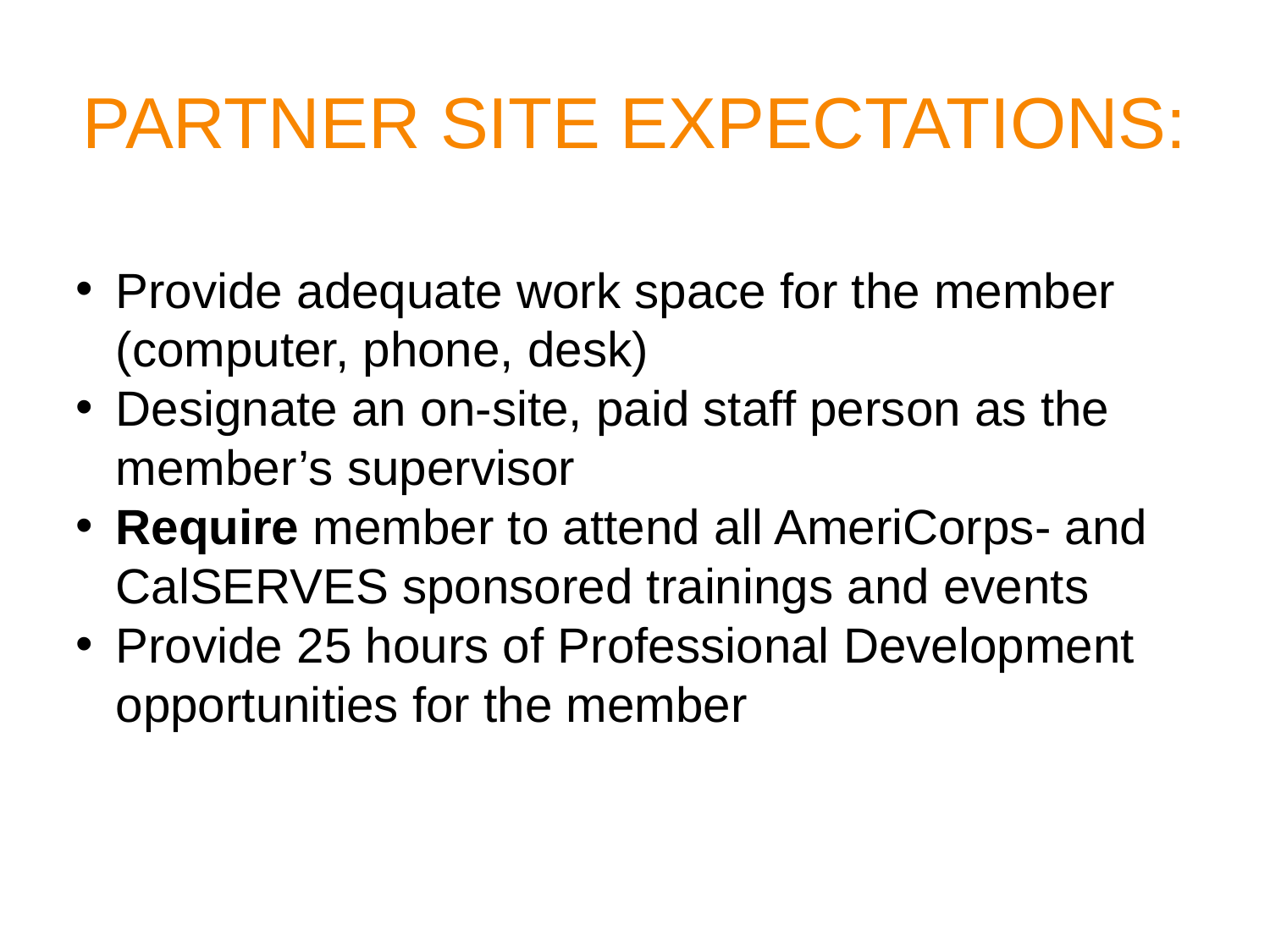

# Partner site expectations:
Provide adequate work space for the member (computer, phone, desk)
Designate an on-site, paid staff person as the member’s supervisor
Require member to attend all AmeriCorps- and CalSERVES sponsored trainings and events
Provide 25 hours of Professional Development opportunities for the member